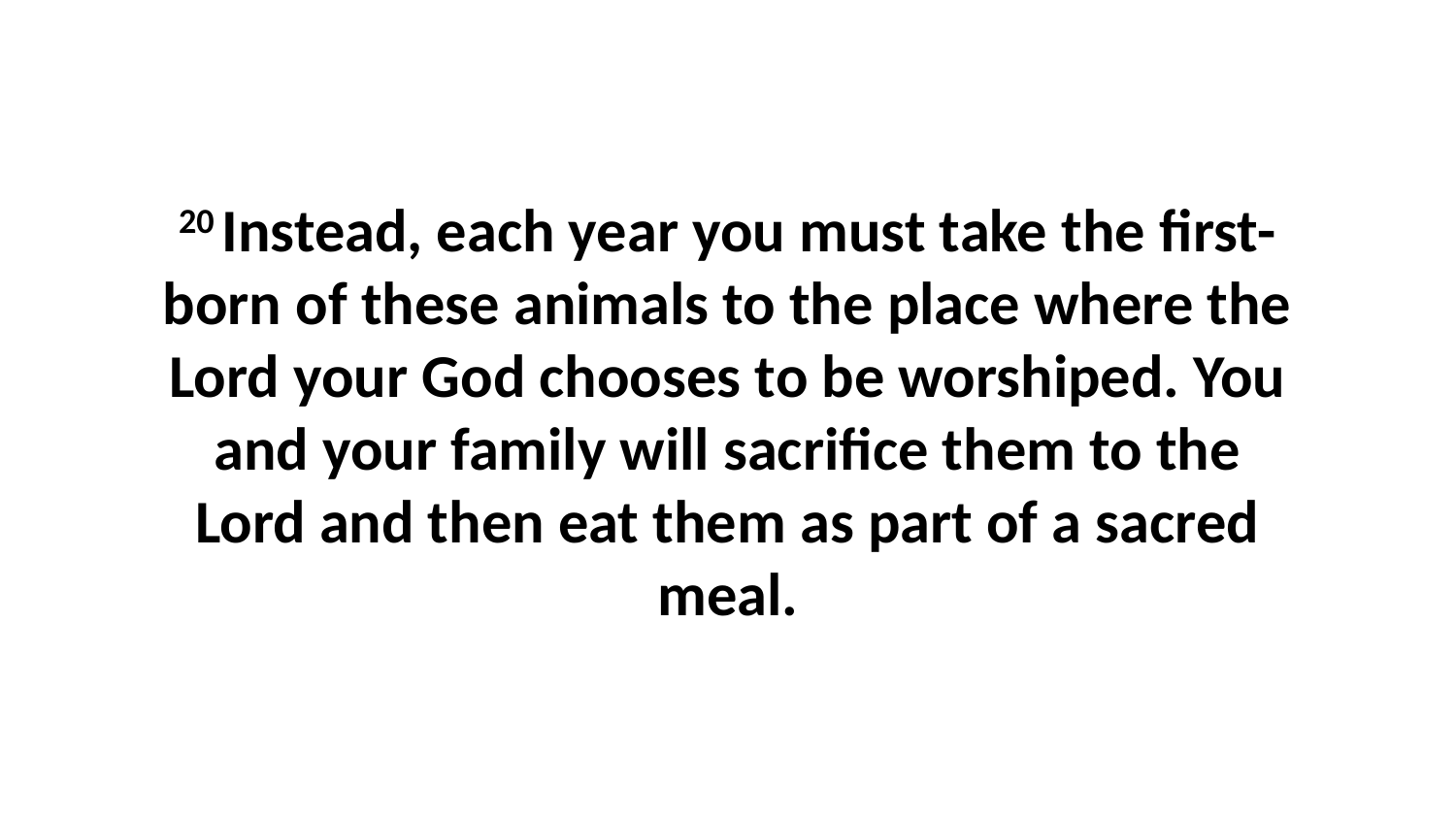

20 Instead, each year you must take the first-born of these animals to the place where the Lord your God chooses to be worshiped. You and your family will sacrifice them to the Lord and then eat them as part of a sacred meal.